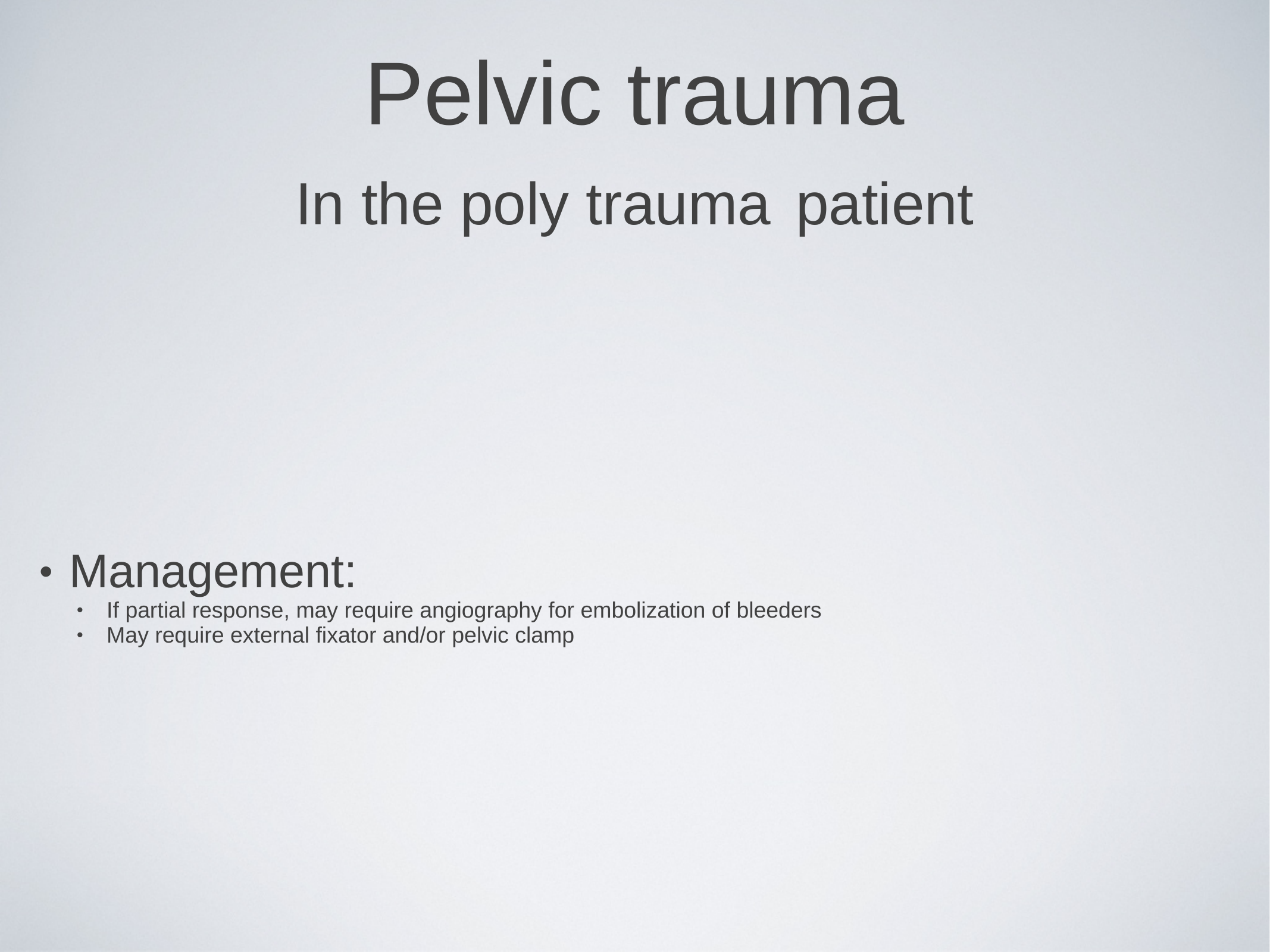

Pelvic trauma
In the poly trauma patient
Management:
If partial response, may require angiography for embolization of bleeders
May require external fixator and/or pelvic clamp